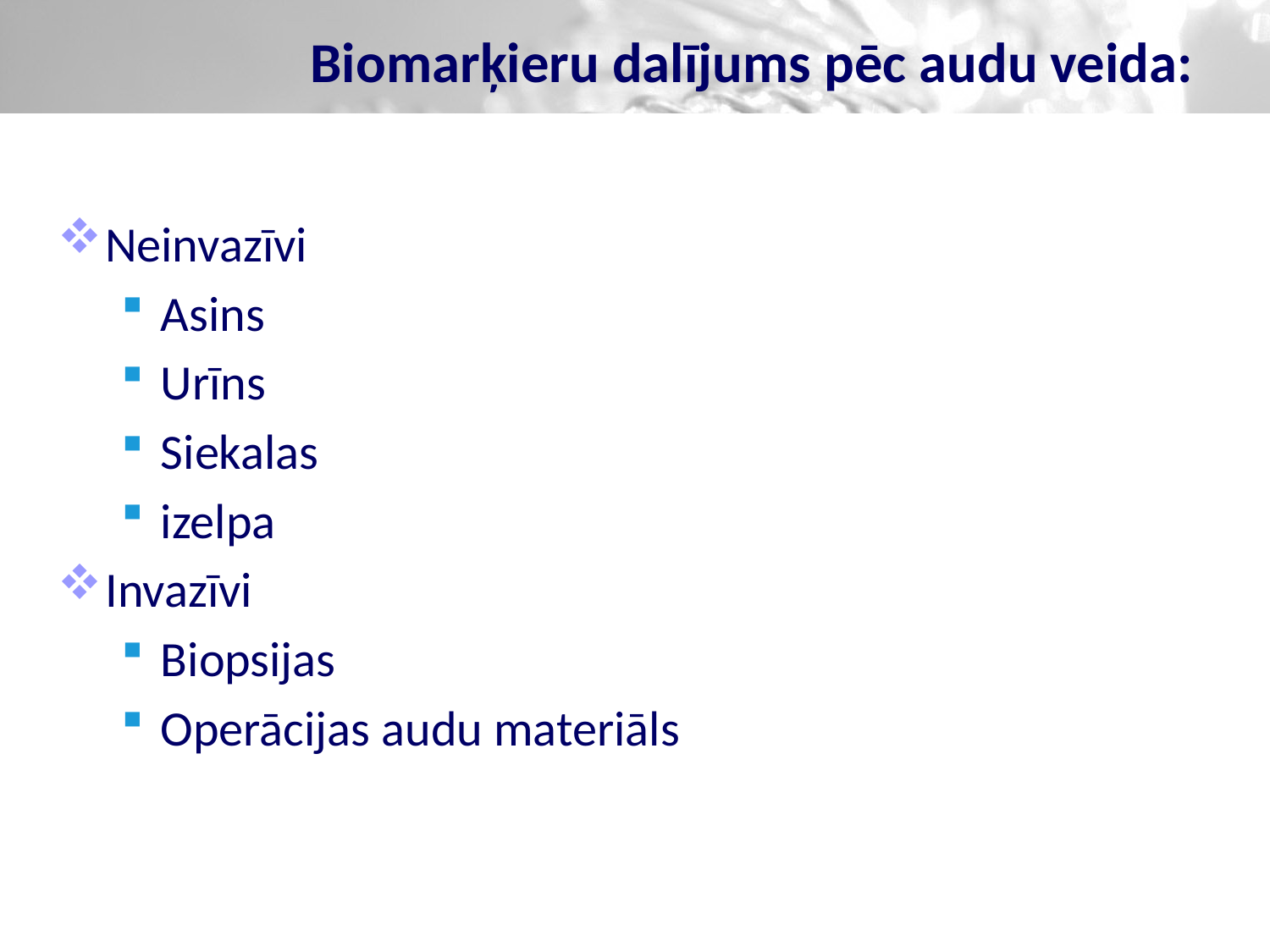

# Biomarķieru dalījums pēc audu veida:
Neinvazīvi
Asins
Urīns
Siekalas
izelpa
Invazīvi
Biopsijas
Operācijas audu materiāls